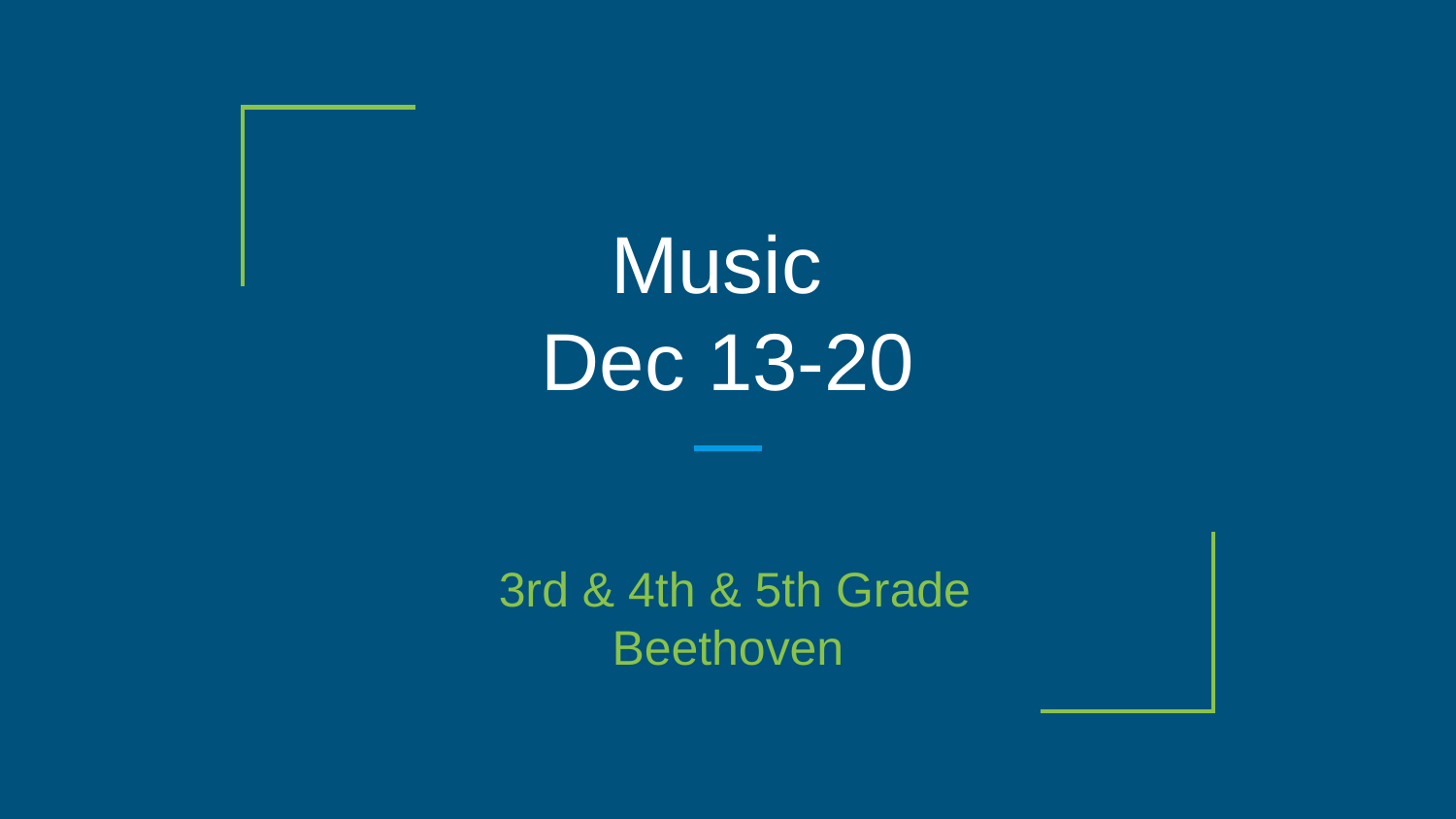

# Music
Dec 13-20

 3rd & 4th & 5th Grade
Beethoven